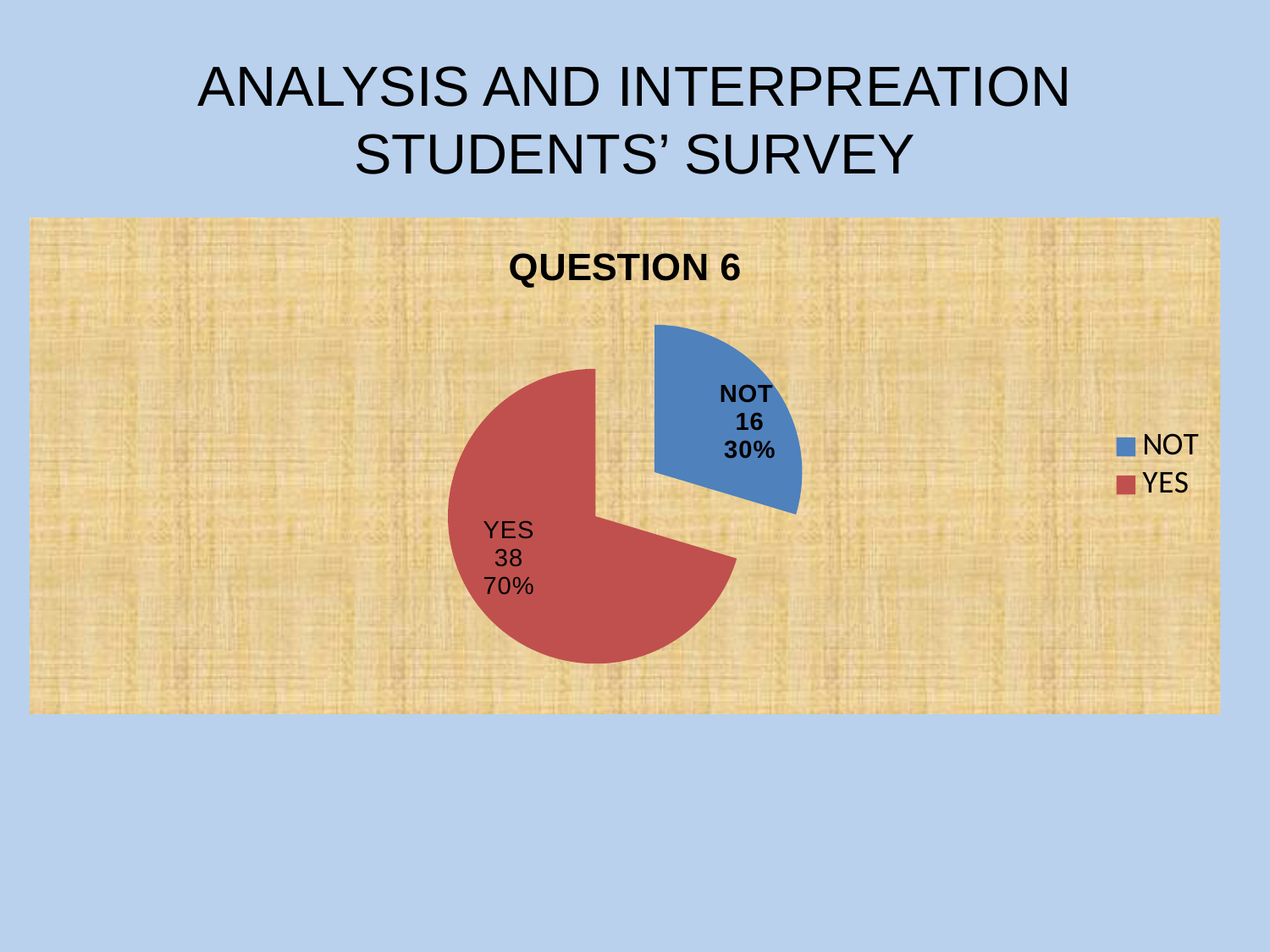

# ANALYSIS AND INTERPREATION STUDENTS’ SURVEY

### Chart: QUESTION 6

| Category | Ventas |
|---|---|
| NOT | 16.0 |
| YES | 38.0 |